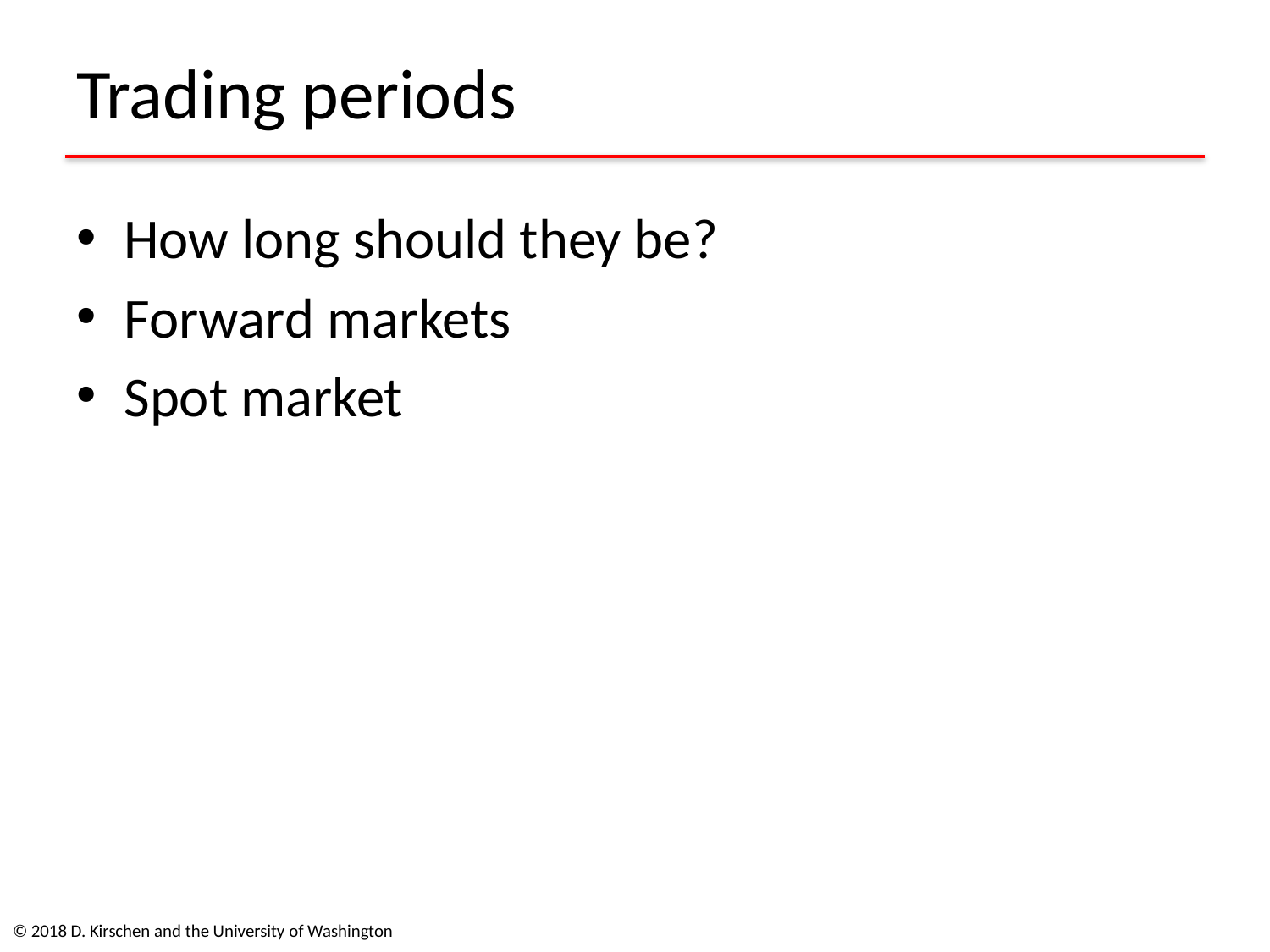

# Trading periods
How long should they be?
Forward markets
Spot market
© 2018 D. Kirschen and the University of Washington